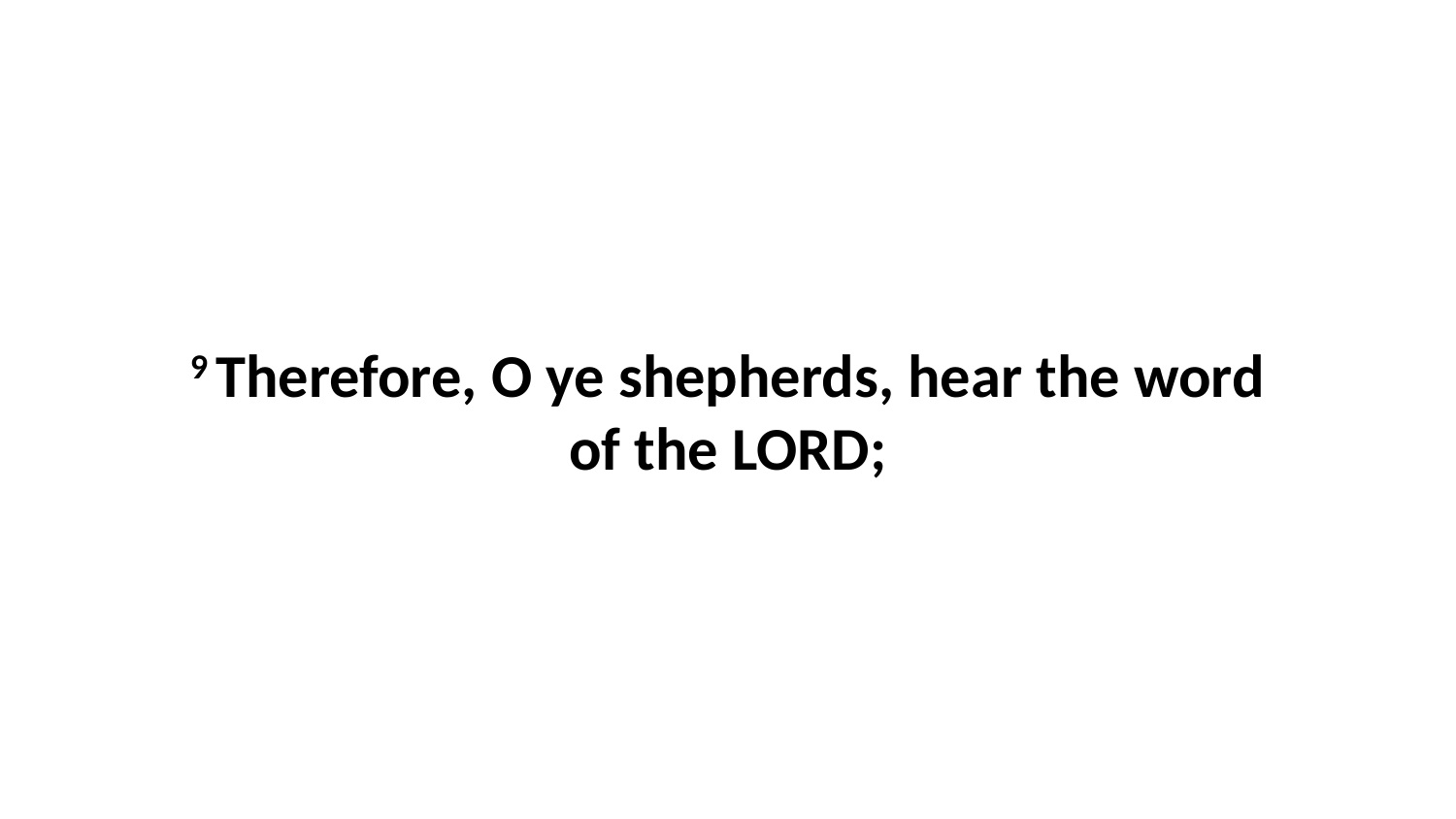

9 Therefore, O ye shepherds, hear the word of the LORD;